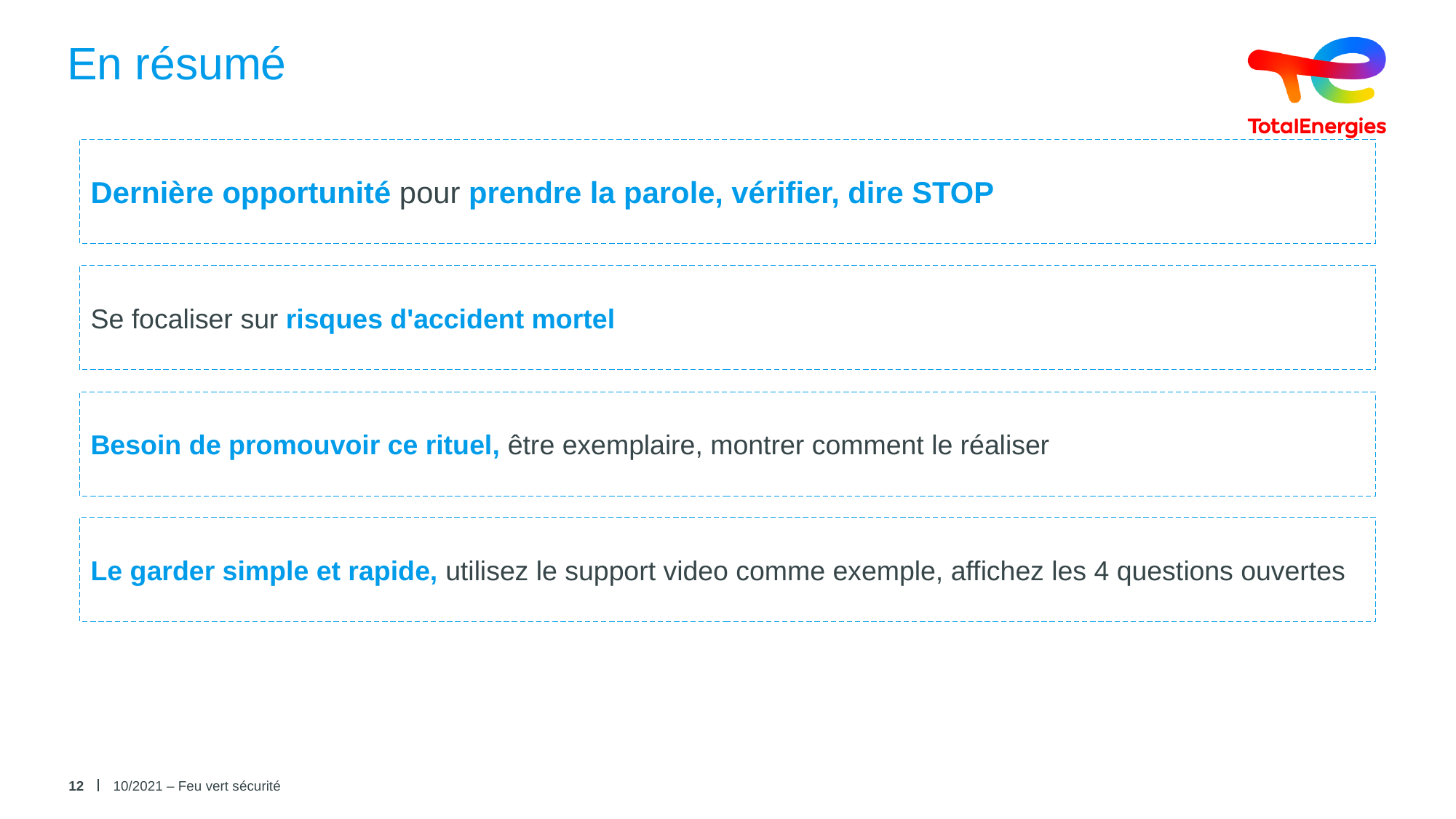

# En résumé
Dernière opportunité pour prendre la parole, vérifier, dire STOP
Se focaliser sur risques d'accident mortel
Besoin de promouvoir ce rituel, être exemplaire, montrer comment le réaliser
Le garder simple et rapide, utilisez le support video comme exemple, affichez les 4 questions ouvertes
12
10/2021 – Feu vert sécurité